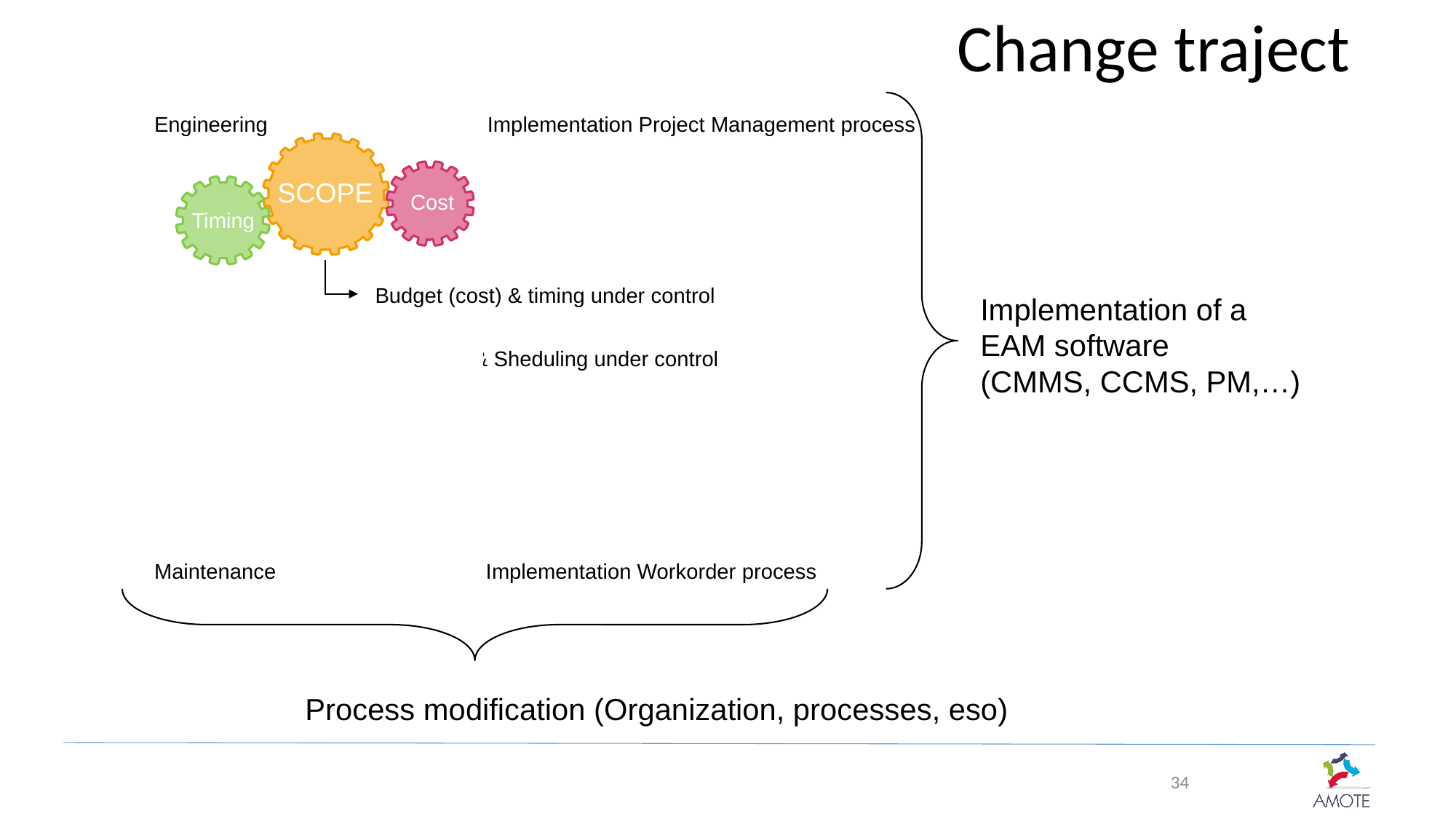

# Change traject

Engineering
Implementation Project Management process

SCOPE

Cost
Timing

Budget (cost) & timing under control
Implementation of a
EAM software
(CMMS, CCMS, PM,…)

Planning & Sheduling under control
Increase
Efficiency

       Sheduling
       Planning
Implementation Workorder process
Maintenance
Process modification (Organization, processes, eso)